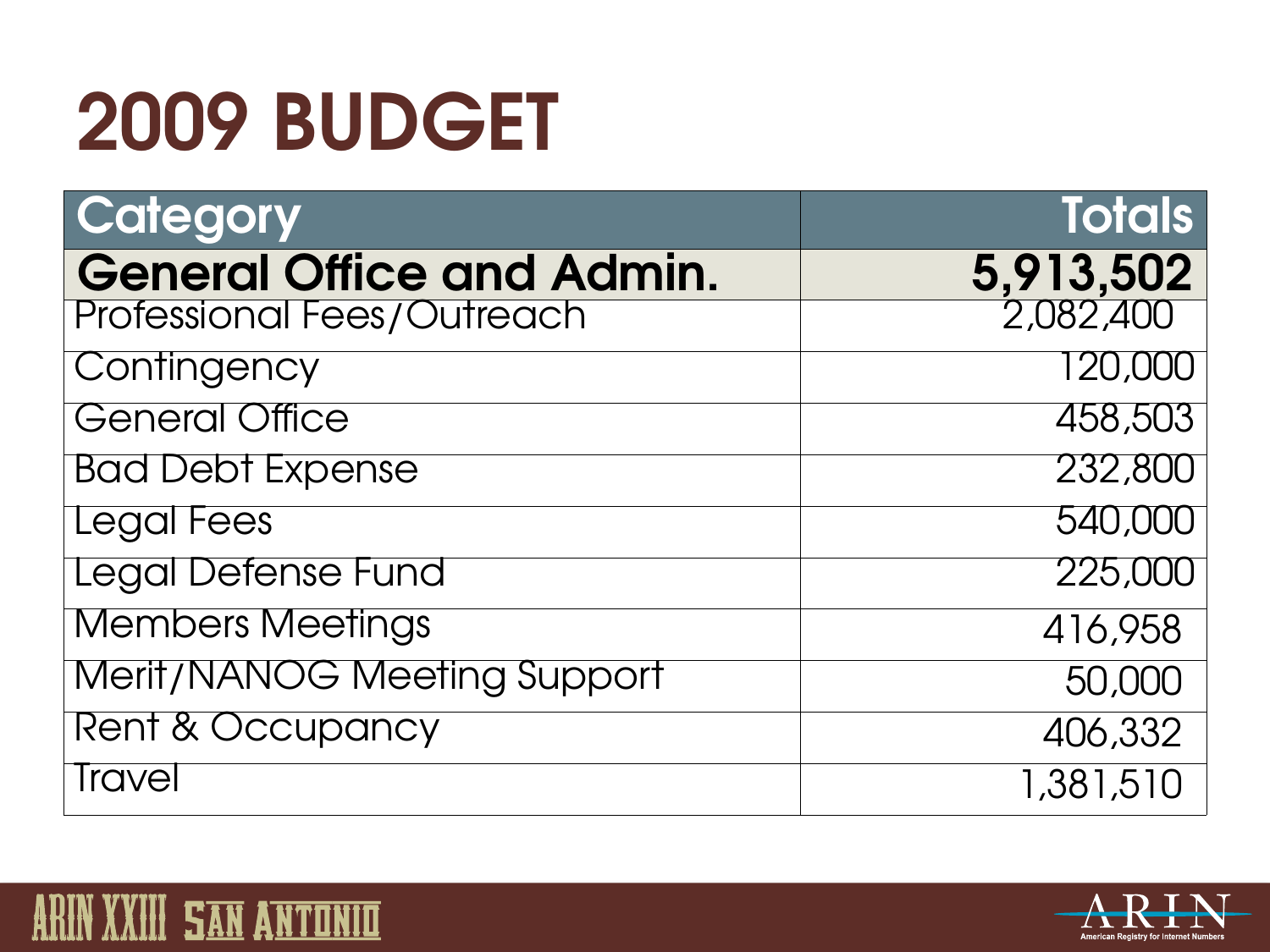

# 2009 BUDGET
| Category | Totals |
| --- | --- |
| General Office and Admin. | 5,913,502 |
| Professional Fees/Outreach | 2,082,400 |
| Contingency | 120,000 |
| General Office | 458,503 |
| Bad Debt Expense | 232,800 |
| Legal Fees | 540,000 |
| Legal Defense Fund | 225,000 |
| Members Meetings | 416,958 |
| Merit/NANOG Meeting Support | 50,000 |
| Rent & Occupancy | 406,332 |
| Travel | 1,381,510 |